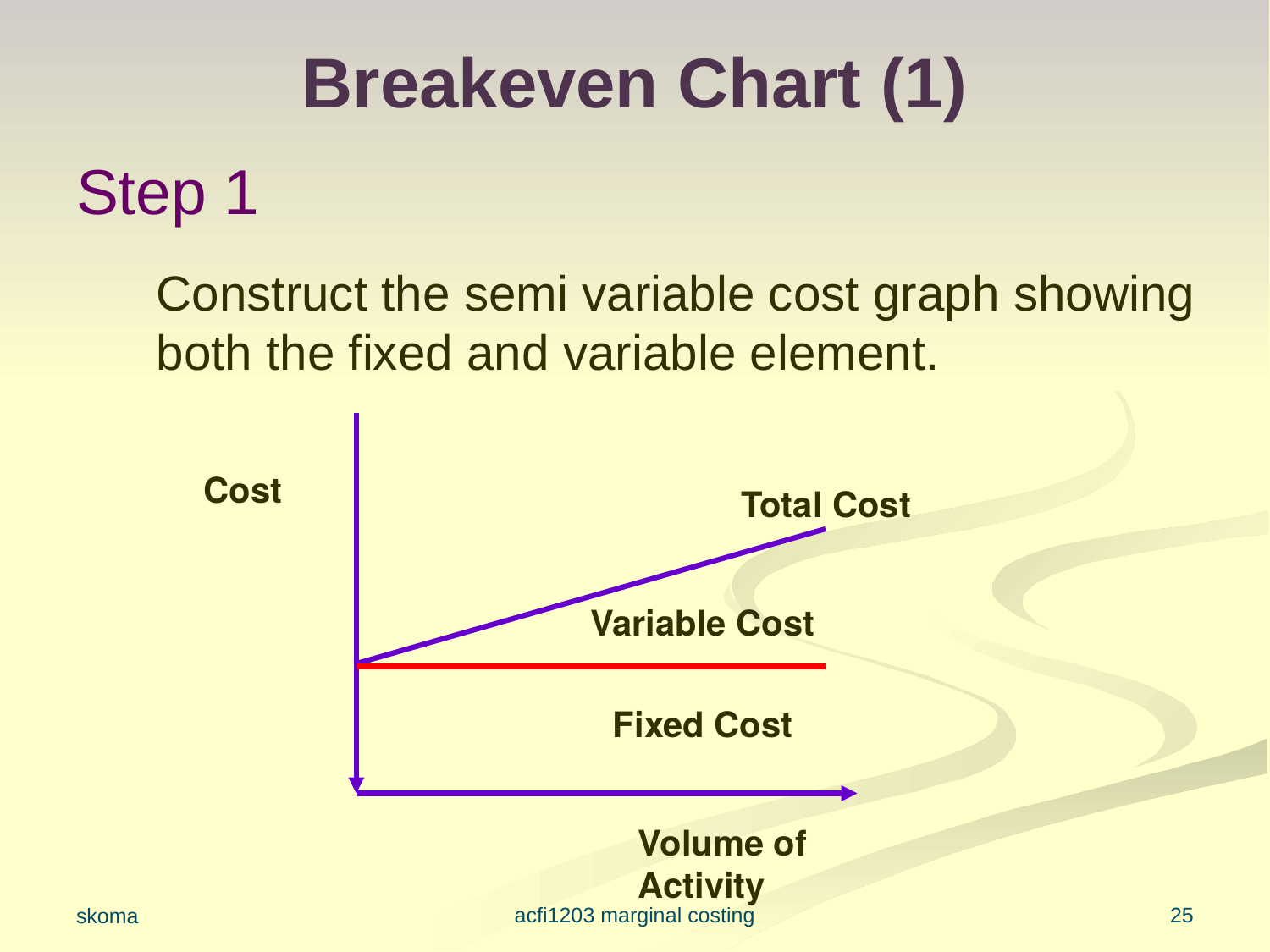

# Breakeven Chart (1)
Step 1

	Construct the semi variable cost graph showing both the fixed and variable element.
Cost
Total Cost
Variable Cost
Fixed Cost
Volume of Activity
acfi1203 marginal costing
25
skoma